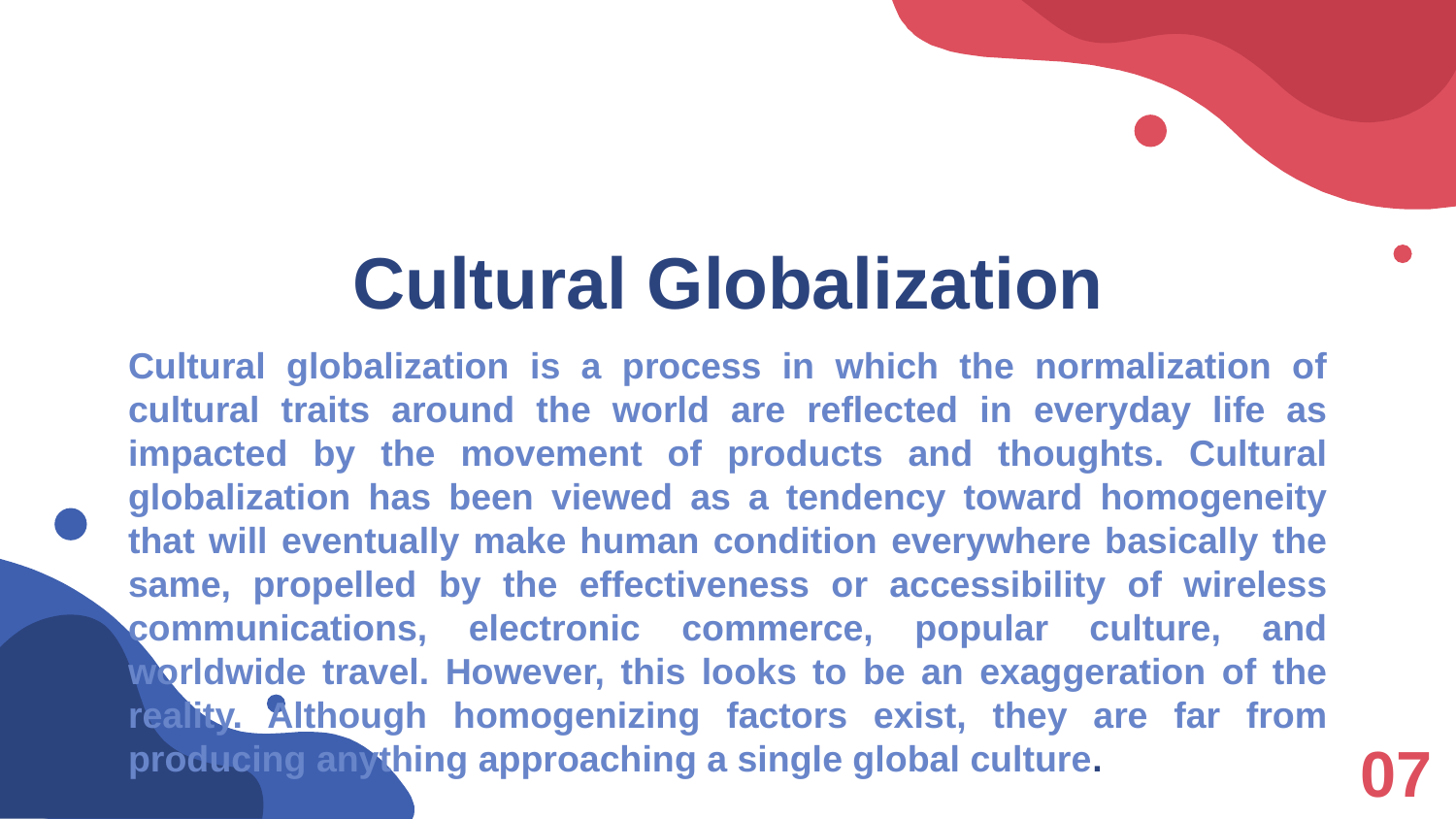

# Cultural Globalization
Cultural globalization is a process in which the normalization of cultural traits around the world are reflected in everyday life as impacted by the movement of products and thoughts. Cultural globalization has been viewed as a tendency toward homogeneity that will eventually make human condition everywhere basically the same, propelled by the effectiveness or accessibility of wireless communications, electronic commerce, popular culture, and worldwide travel. However, this looks to be an exaggeration of the reality. Although homogenizing factors exist, they are far from producing anything approaching a single global culture.
07